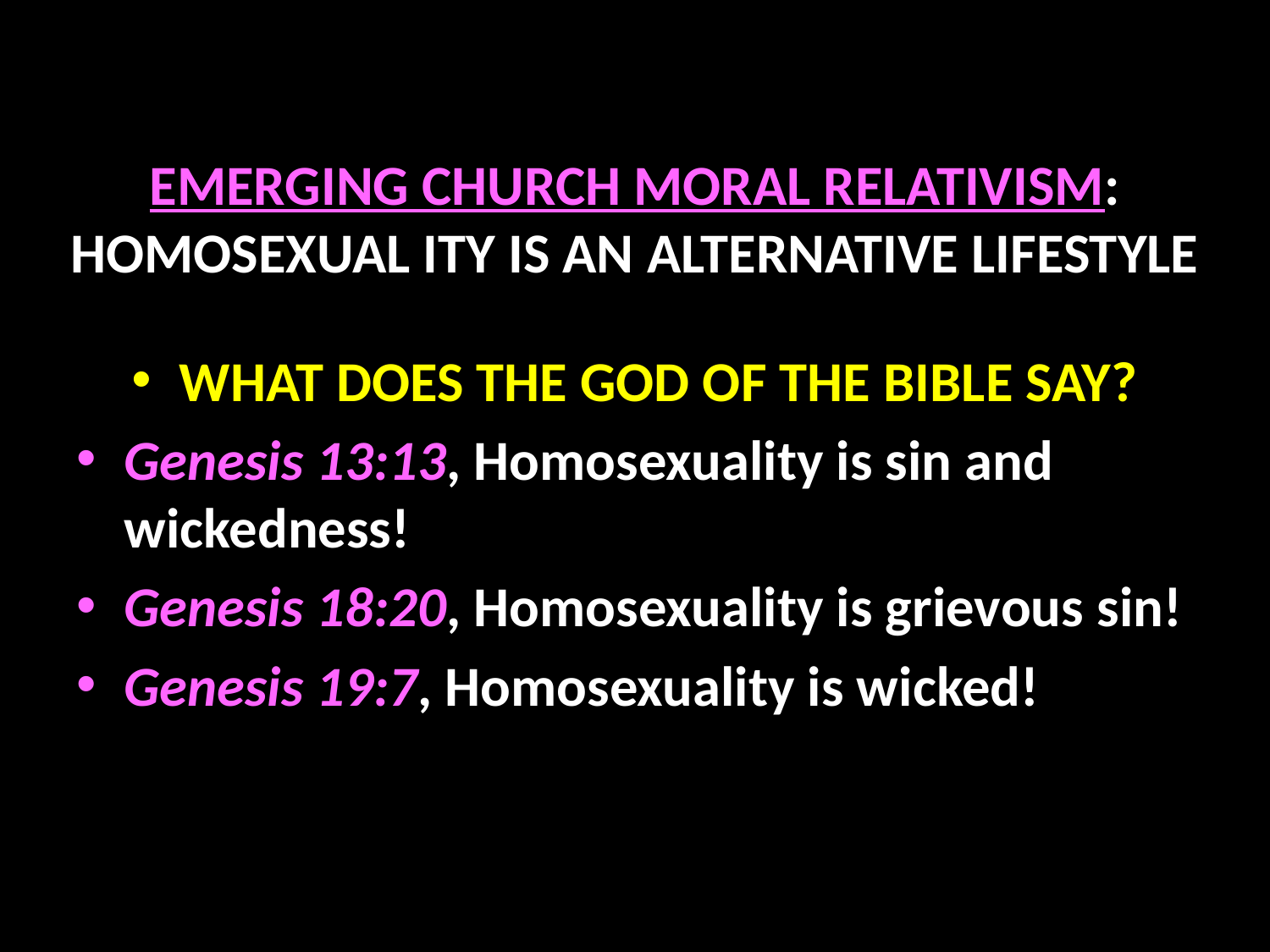

# EMERGING CHURCH MORAL RELATIVISM: HOMOSEXUAL ITY IS AN ALTERNATIVE LIFESTYLE
WHAT DOES THE GOD OF THE BIBLE SAY?
Genesis 13:13, Homosexuality is sin and wickedness!
Genesis 18:20, Homosexuality is grievous sin!
Genesis 19:7, Homosexuality is wicked!